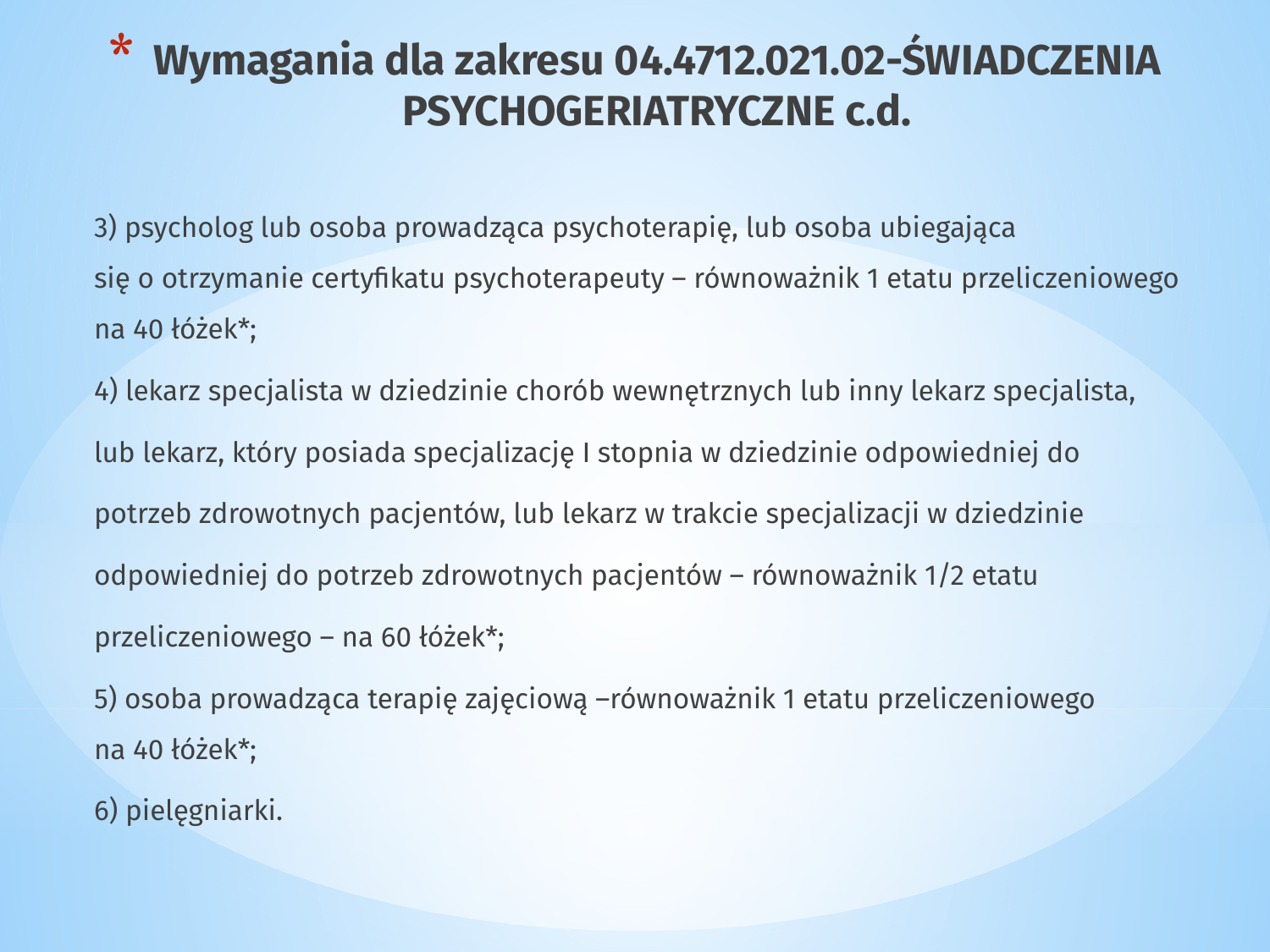

# Wymagania dla zakresu 04.4712.021.02-ŚWIADCZENIA PSYCHOGERIATRYCZNE c.d.
3) psycholog lub osoba prowadząca psychoterapię, lub osoba ubiegająca
się o otrzymanie certyfikatu psychoterapeuty – równoważnik 1 etatu przeliczeniowego na 40 łóżek*;
4) lekarz specjalista w dziedzinie chorób wewnętrznych lub inny lekarz specjalista,
lub lekarz, który posiada specjalizację I stopnia w dziedzinie odpowiedniej do
potrzeb zdrowotnych pacjentów, lub lekarz w trakcie specjalizacji w dziedzinie
odpowiedniej do potrzeb zdrowotnych pacjentów – równoważnik 1/2 etatu
przeliczeniowego – na 60 łóżek*;
5) osoba prowadząca terapię zajęciową –równoważnik 1 etatu przeliczeniowego
na 40 łóżek*;
6) pielęgniarki.